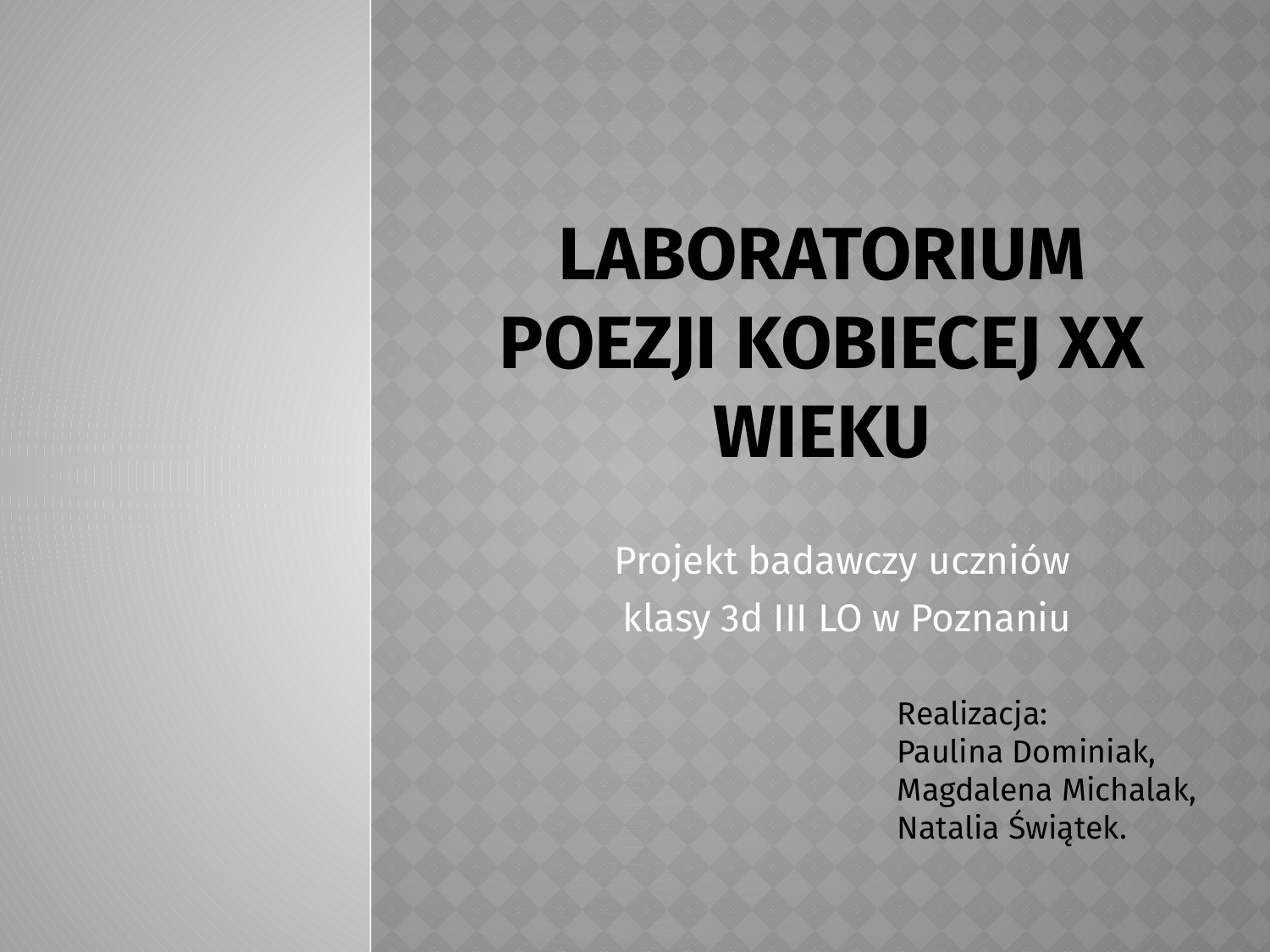

# Laboratorium poezji kobiecej XX wieku
Projekt badawczy uczniów
klasy 3d III LO w Poznaniu
Realizacja:
Paulina Dominiak,
Magdalena Michalak, Natalia Świątek.